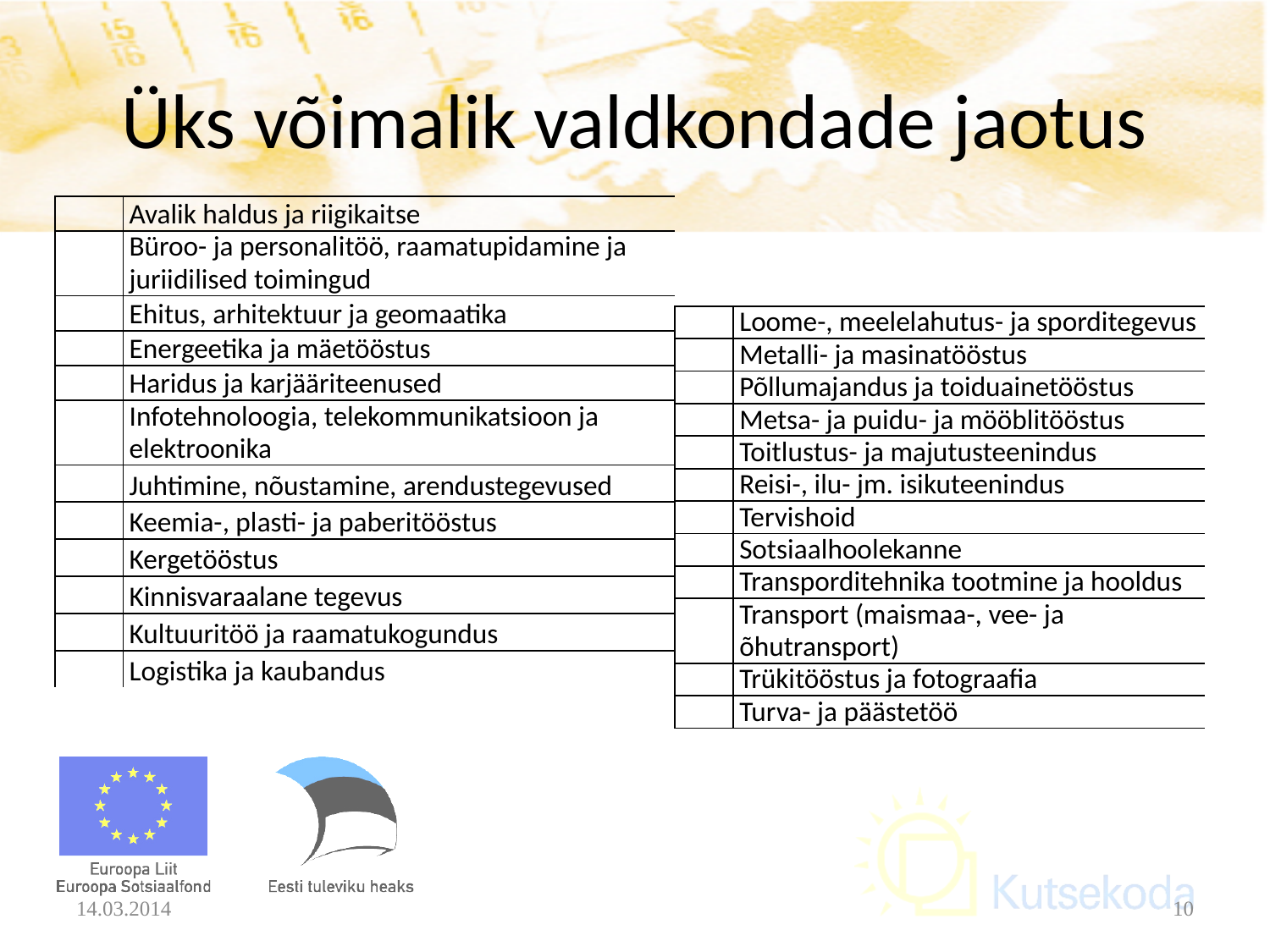

# Üks võimalik valdkondade jaotus
|  | Avalik haldus ja riigikaitse |
| --- | --- |
|  | Büroo- ja personalitöö, raamatupidamine ja juriidilised toimingud |
|  | Ehitus, arhitektuur ja geomaatika |
|  | Energeetika ja mäetööstus |
|  | Haridus ja karjääriteenused |
|  | Infotehnoloogia, telekommunikatsioon ja elektroonika |
|  | Juhtimine, nõustamine, arendustegevused |
|  | Keemia-, plasti- ja paberitööstus |
|  | Kergetööstus |
|  | Kinnisvaraalane tegevus |
|  | Kultuuritöö ja raamatukogundus |
|  | Logistika ja kaubandus |
|  | Loome-, meelelahutus- ja sporditegevus |
| --- | --- |
|  | Metalli- ja masinatööstus |
|  | Põllumajandus ja toiduainetööstus |
|  | Metsa- ja puidu- ja mööblitööstus |
|  | Toitlustus- ja majutusteenindus |
|  | Reisi-, ilu- jm. isikuteenindus |
|  | Tervishoid |
|  | Sotsiaalhoolekanne |
|  | Transporditehnika tootmine ja hooldus |
|  | Transport (maismaa-, vee- ja õhutransport) |
|  | Trükitööstus ja fotograafia |
|  | Turva- ja päästetöö |
14.03.2014
10